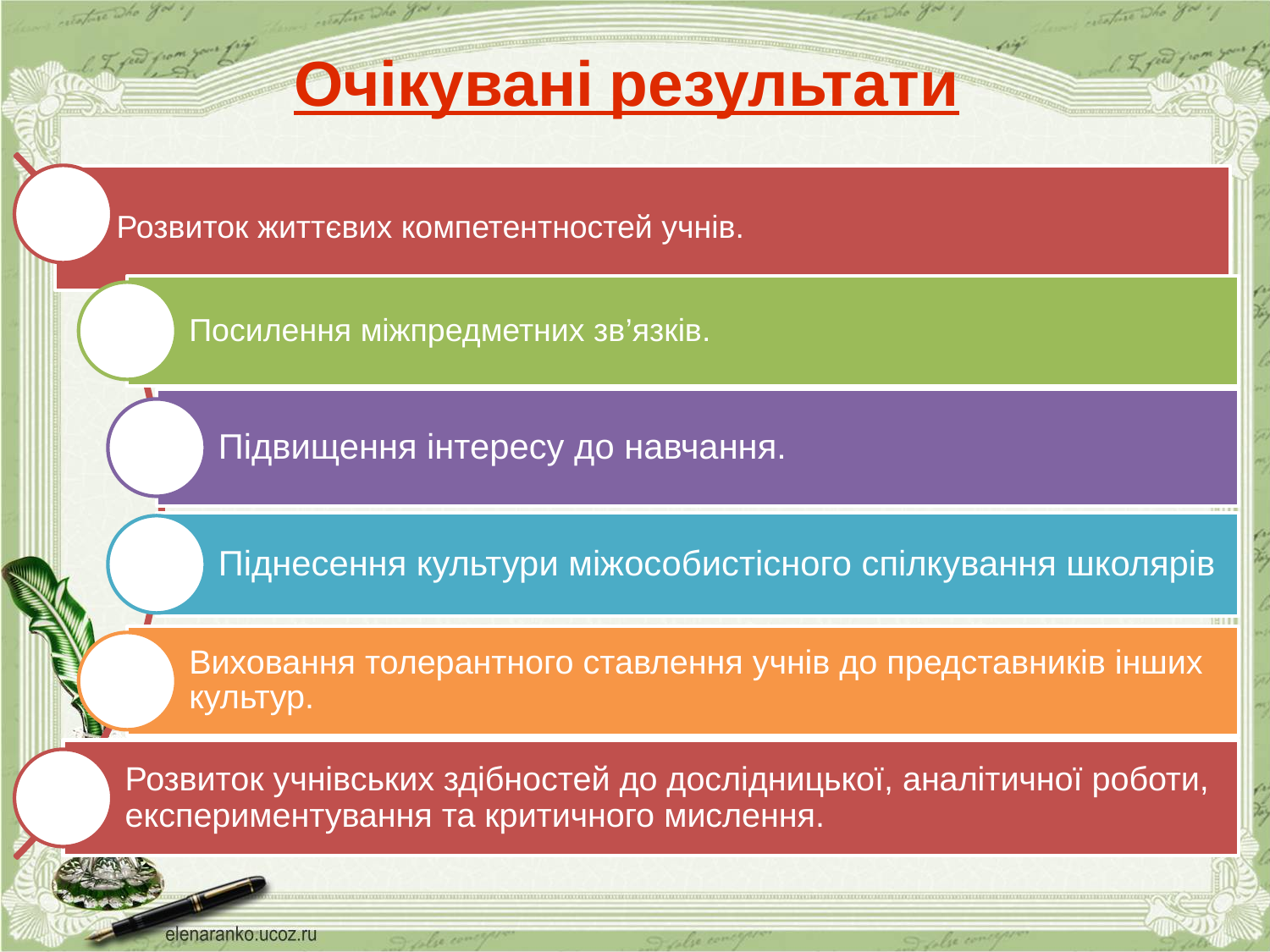

# Очікувані результати
Розвиток життєвих компетентностей учнів.
Посилення міжпредметних зв’язків.
Підвищення інтересу до навчання.
Піднесення культури міжособистісного спілкування школярів
Виховання толерантного ставлення учнів до представників інших культур.
Розвиток учнівських здібностей до дослідницької, аналітичної роботи, експериментування та критичного мислення.